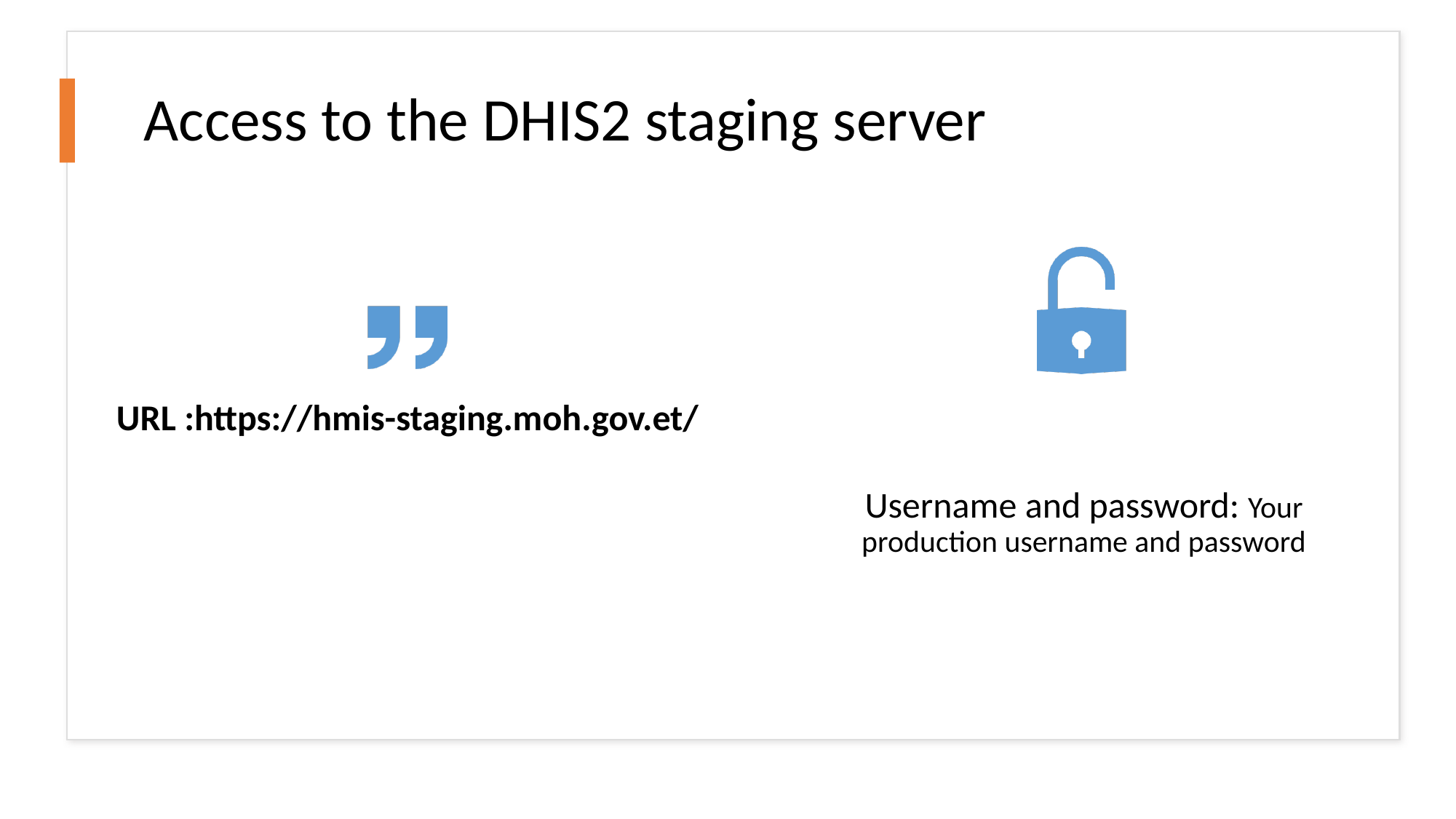

# Access to the DHIS2 staging server

URL :https://hmis-staging.moh.gov.et/

Username and password: Your production username and password